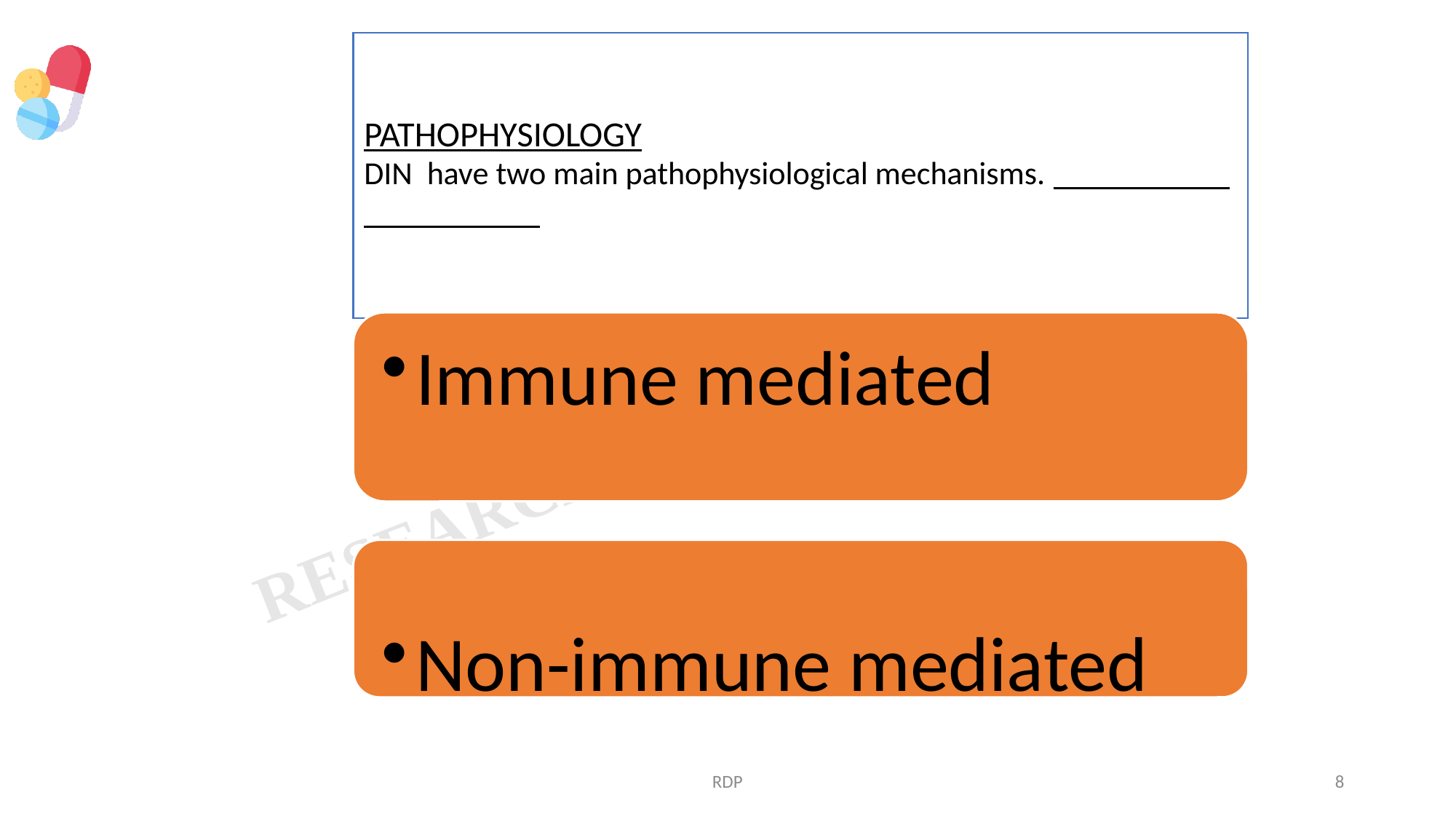

# PATHOPHYSIOLOGY DIN  have two main pathophysiological mechanisms.

Immune mediated

Non-immune mediated
RDP
8